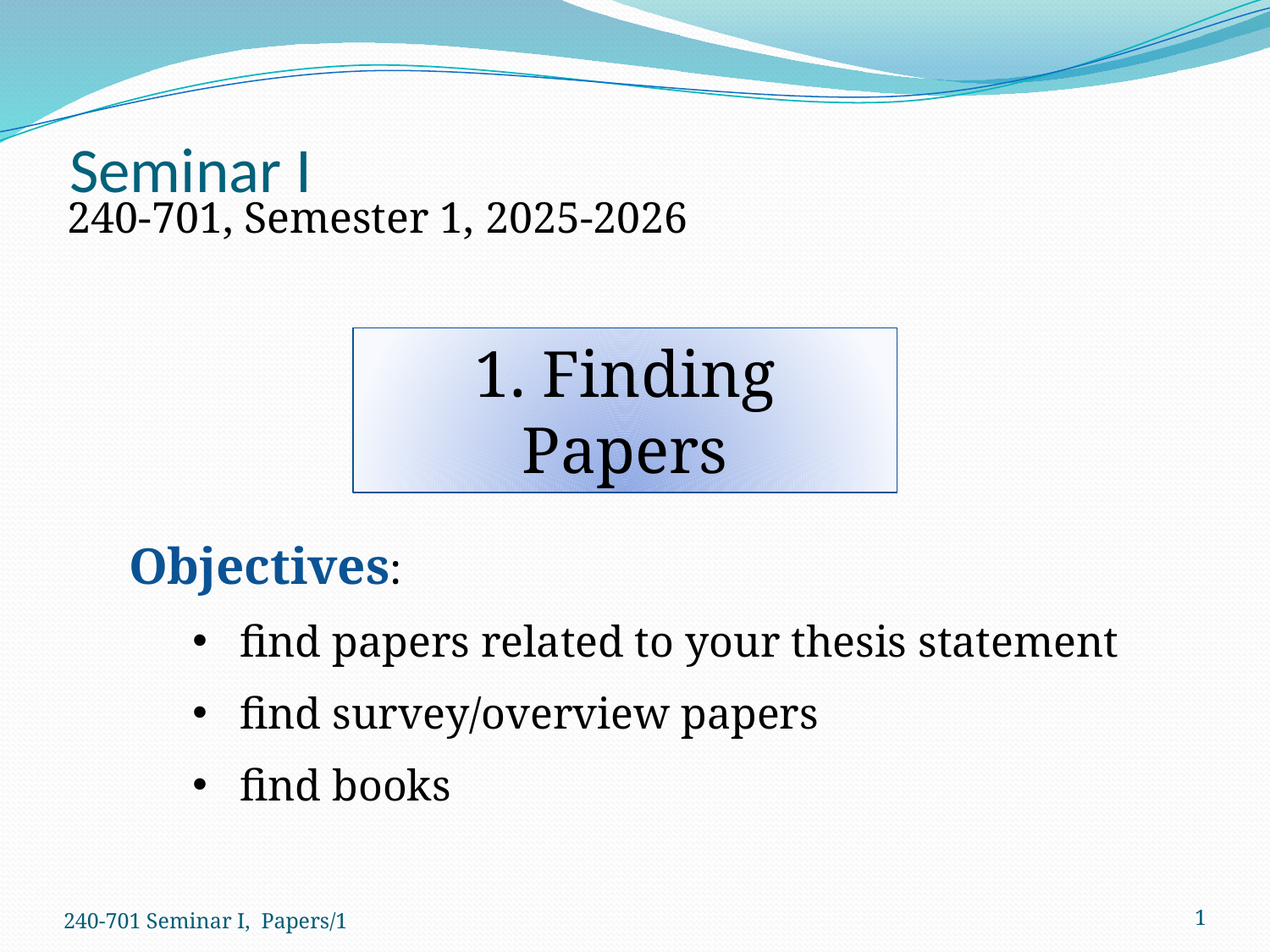

# Seminar I
240-701, Semester 1, 2025-2026
1. Finding Papers
Objectives:
find papers related to your thesis statement
find survey/overview papers
find books
240-701 Seminar I,  Papers/1
1